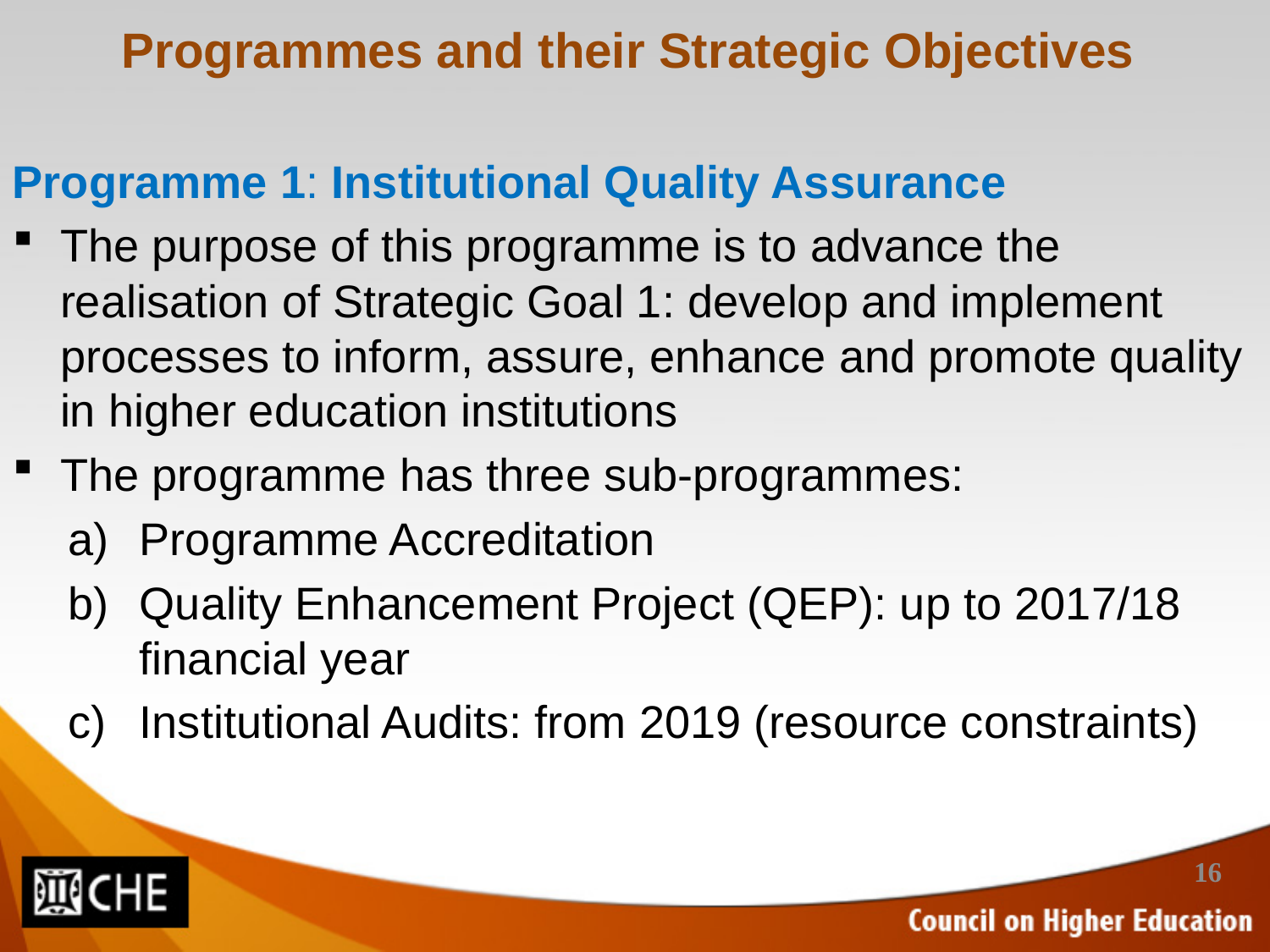

# Programmes and their Strategic Objectives
Programme 1: Institutional Quality Assurance
The purpose of this programme is to advance the realisation of Strategic Goal 1: develop and implement processes to inform, assure, enhance and promote quality in higher education institutions
The programme has three sub-programmes:
Programme Accreditation
Quality Enhancement Project (QEP): up to 2017/18 financial year
Institutional Audits: from 2019 (resource constraints)

16